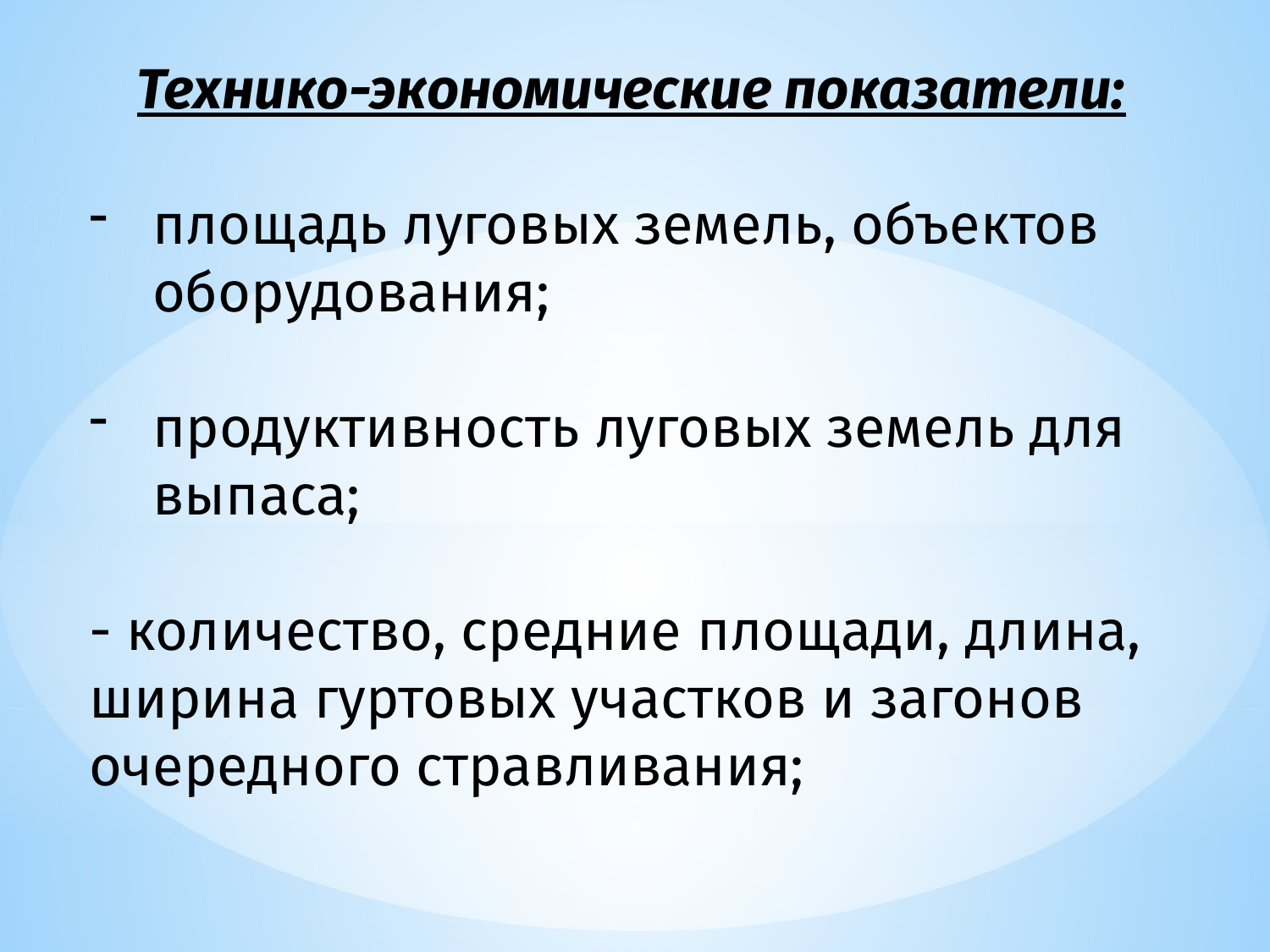

Технико-экономические показатели:

площадь луговых земель, объектов оборудования;

продуктивность луговых земель для выпаса;

- количество, средние площади, длина, ширина гуртовых участков и загонов очередного стравливания;